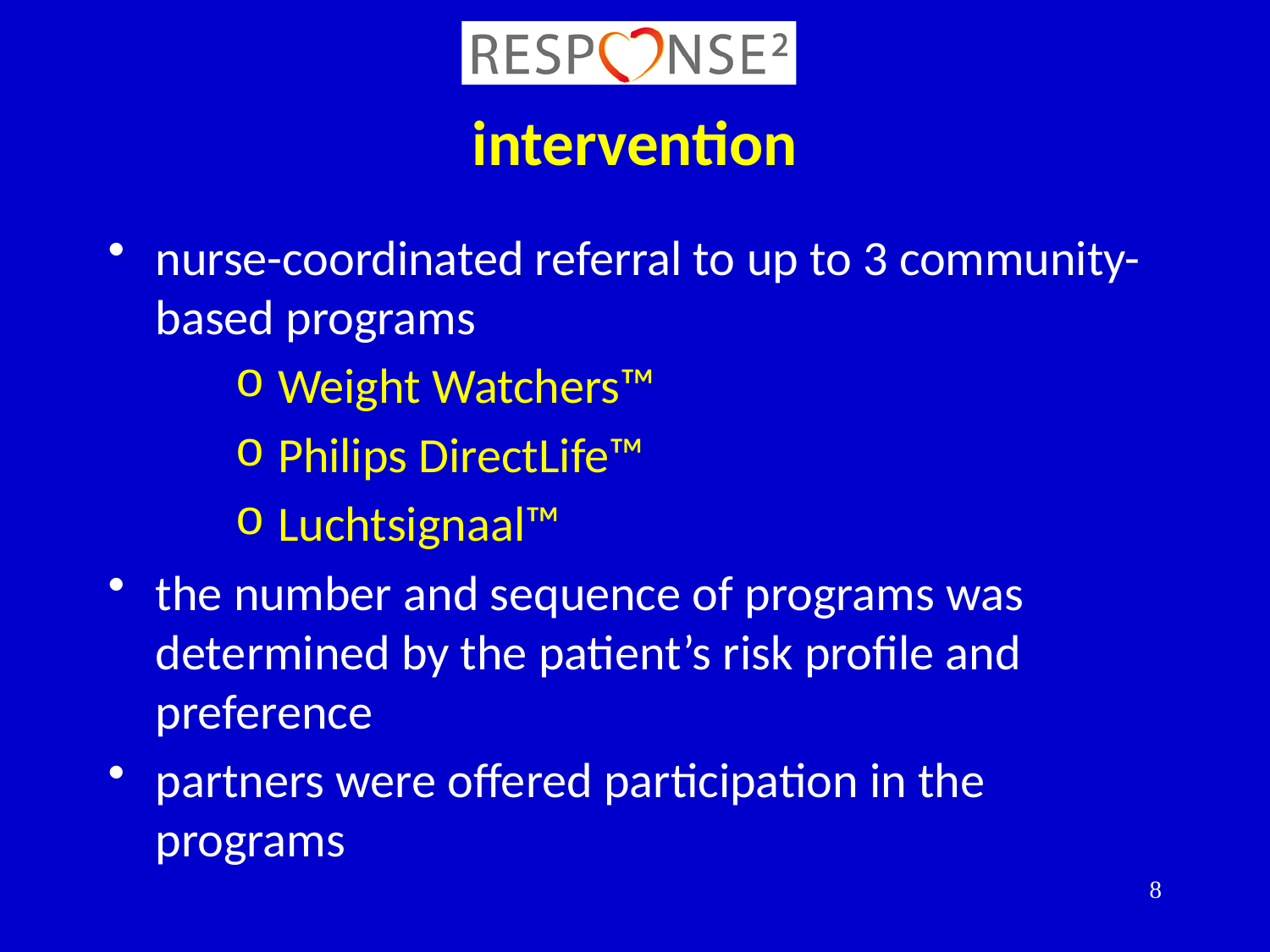

# intervention
nurse-coordinated referral to up to 3 community-based programs
 Weight Watchers™
 Philips DirectLife™
 Luchtsignaal™
the number and sequence of programs was determined by the patient’s risk profile and preference
partners were offered participation in the programs
8